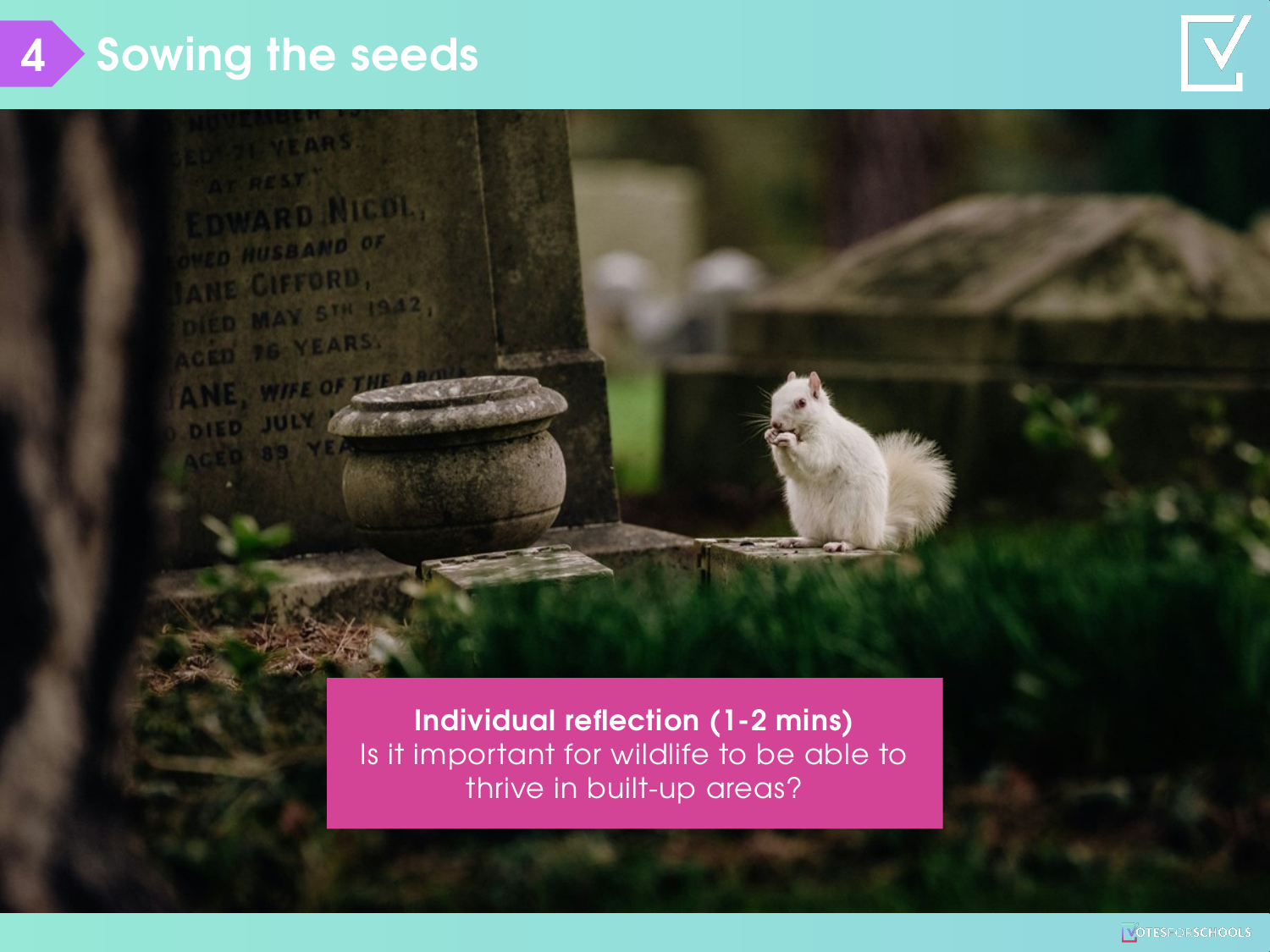

Sowing the seeds
4
Individual reflection (1-2 mins)
Is it important for wildlife to be able to thrive in built-up areas?